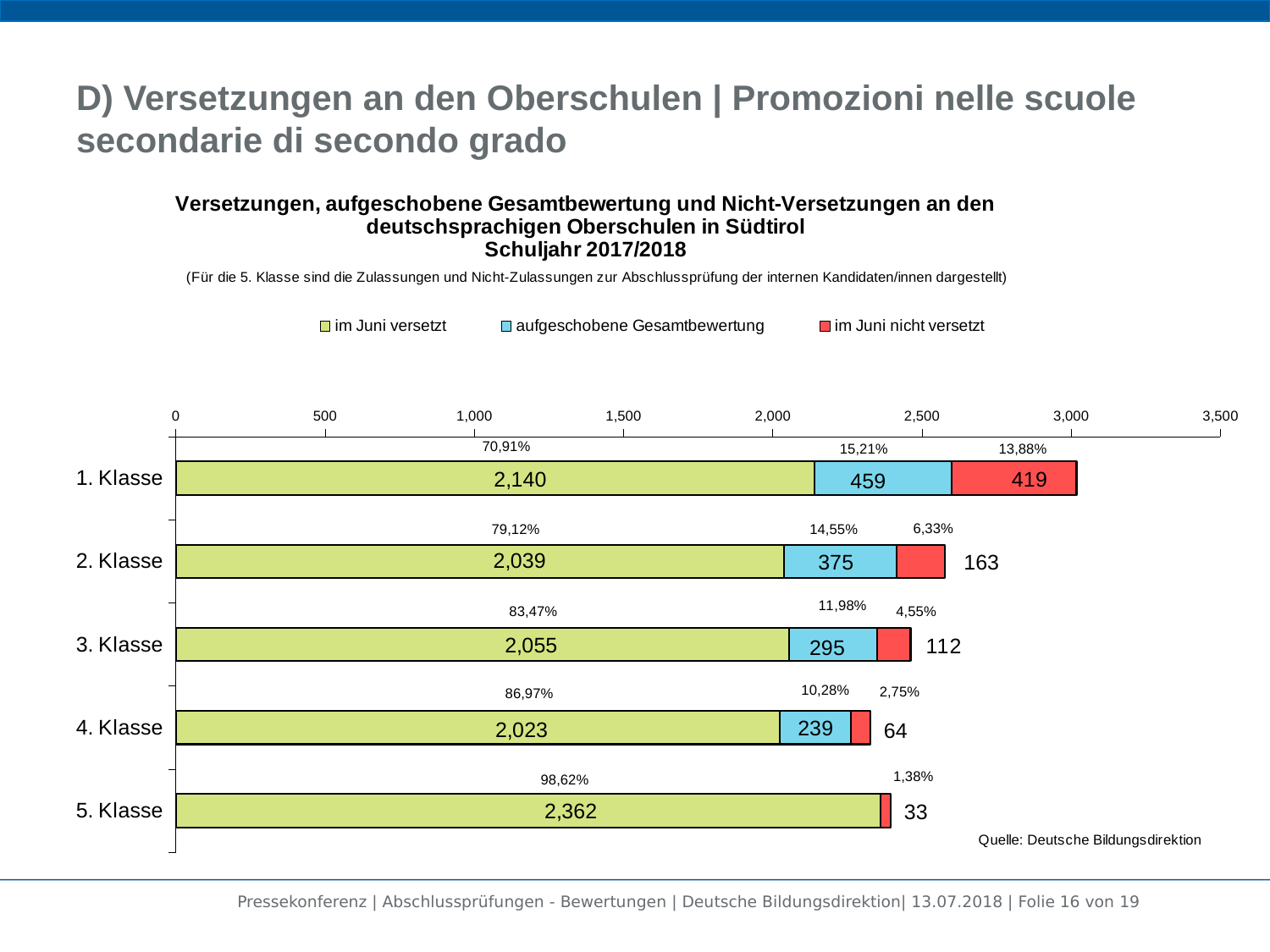

# D) Versetzungen an den Oberschulen | Promozioni nelle scuole secondarie di secondo grado

### Chart: Versetzungen, aufgeschobene Gesamtbewertung und Nicht-Versetzungen an den deutschsprachigen Oberschulen in Südtirol
Schuljahr 2017/2018

| Category | im Juni versetzt | aufgeschobene Gesamtbewertung | im Juni nicht versetzt |
|---|---|---|---|
| 1. Klasse | 2140.0 | 459.0 | 419.0 |
| 2. Klasse | 2039.0 | 375.0 | 163.0 |
| 3. Klasse | 2055.0 | 295.0 | 112.0 |
| 4. Klasse | 2023.0 | 239.0 | 64.0 |
| 5. Klasse | 2362.0 | None | 33.0 |